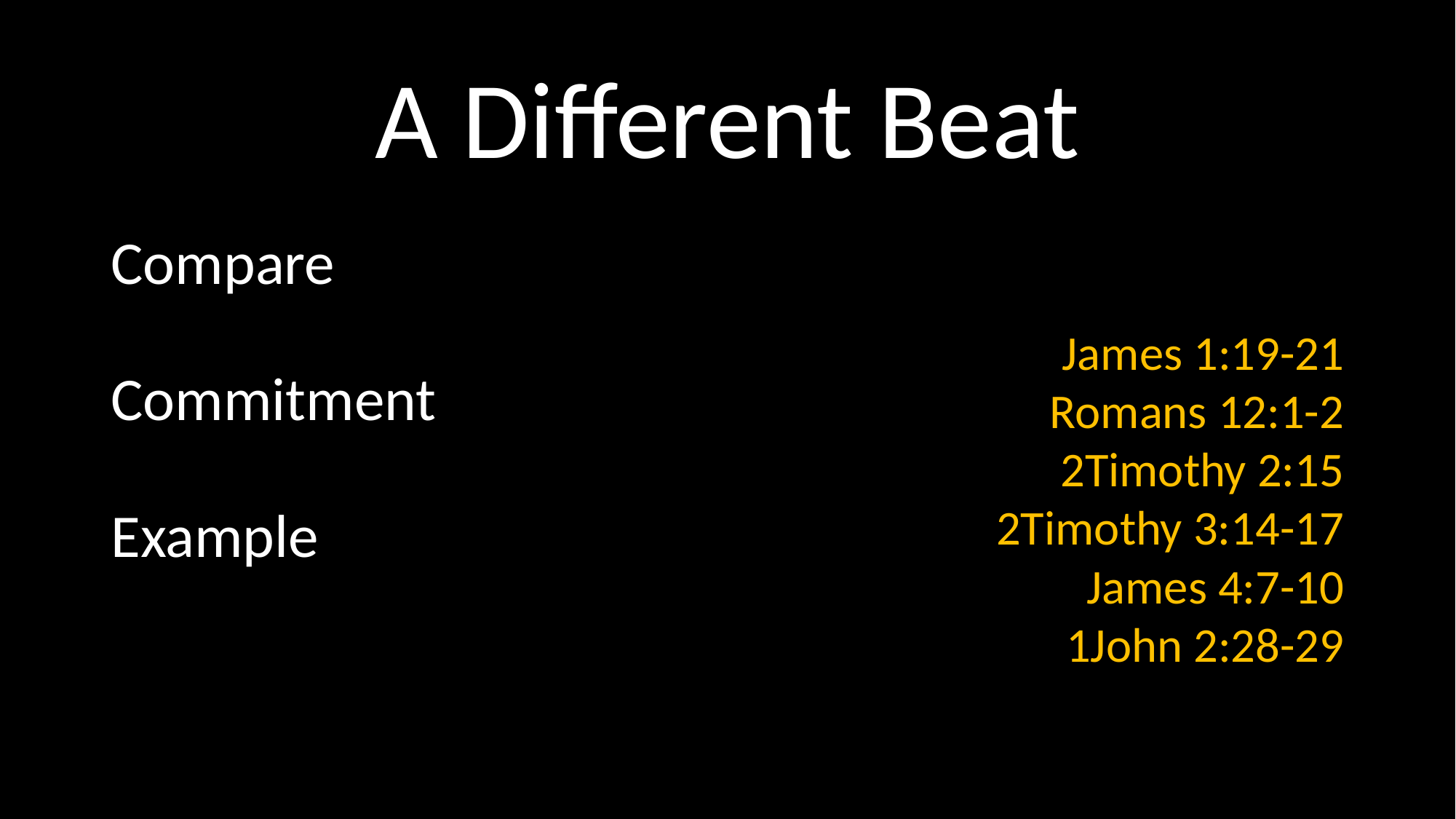

# A Different Beat
Compare
Commitment
Example
James 1:19-21
Romans 12:1-2
2Timothy 2:15
2Timothy 3:14-17
James 4:7-10
1John 2:28-29